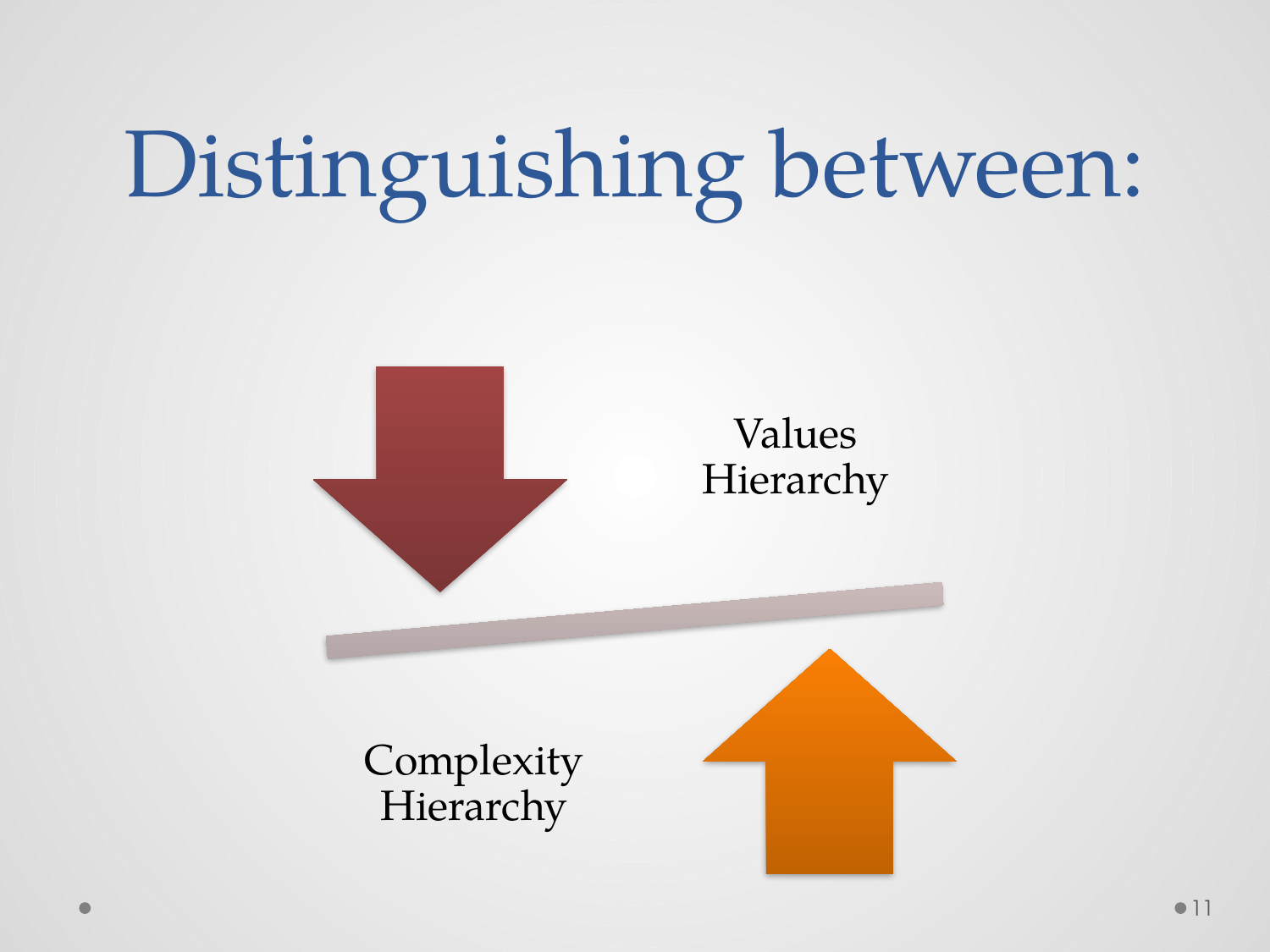

# Distinguishing between:
Values Hierarchy
Complexity Hierarchy
11